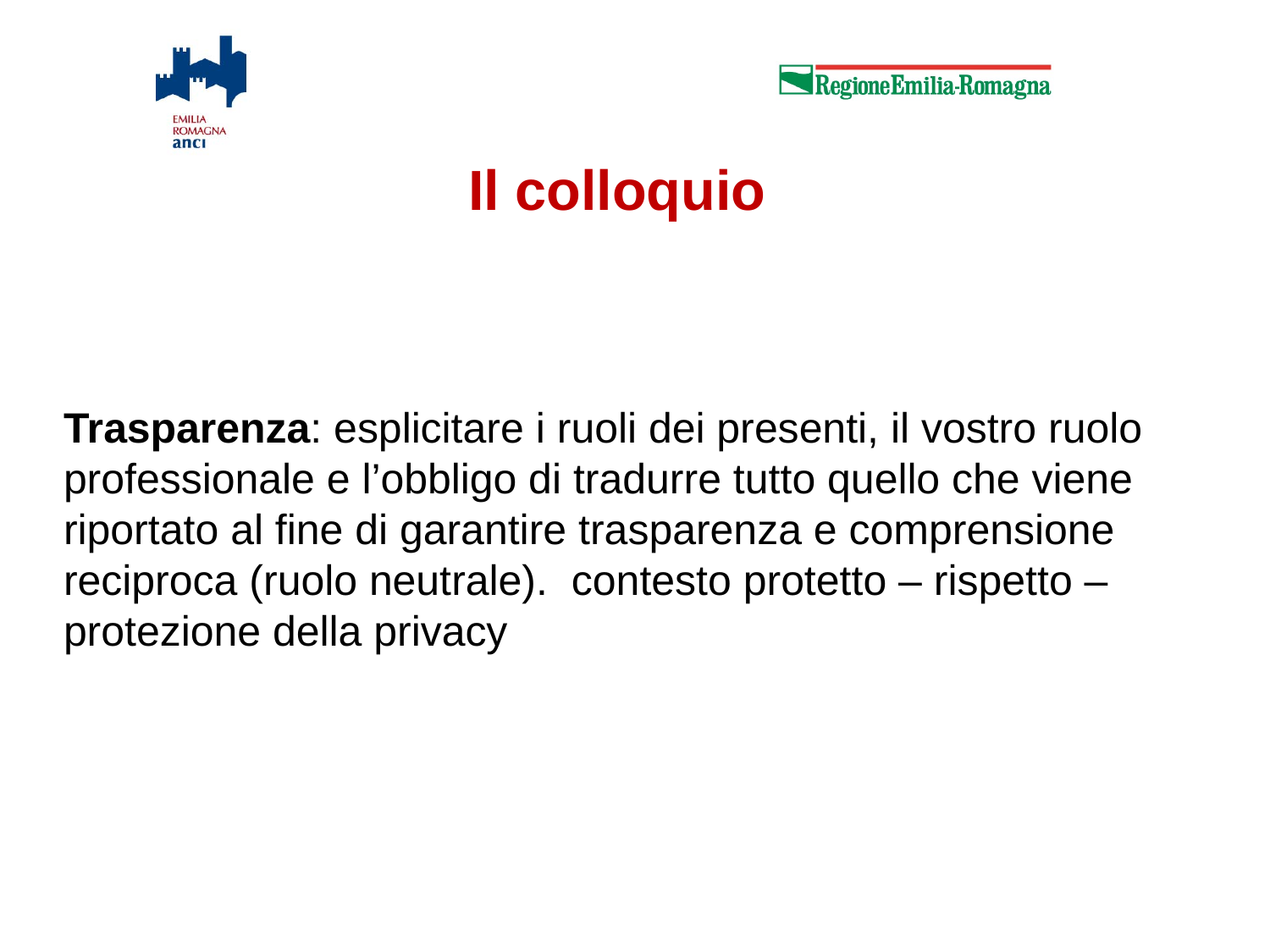

Il colloquio
Trasparenza: esplicitare i ruoli dei presenti, il vostro ruolo professionale e l’obbligo di tradurre tutto quello che viene riportato al fine di garantire trasparenza e comprensione reciproca (ruolo neutrale).  contesto protetto – rispetto – protezione della privacy